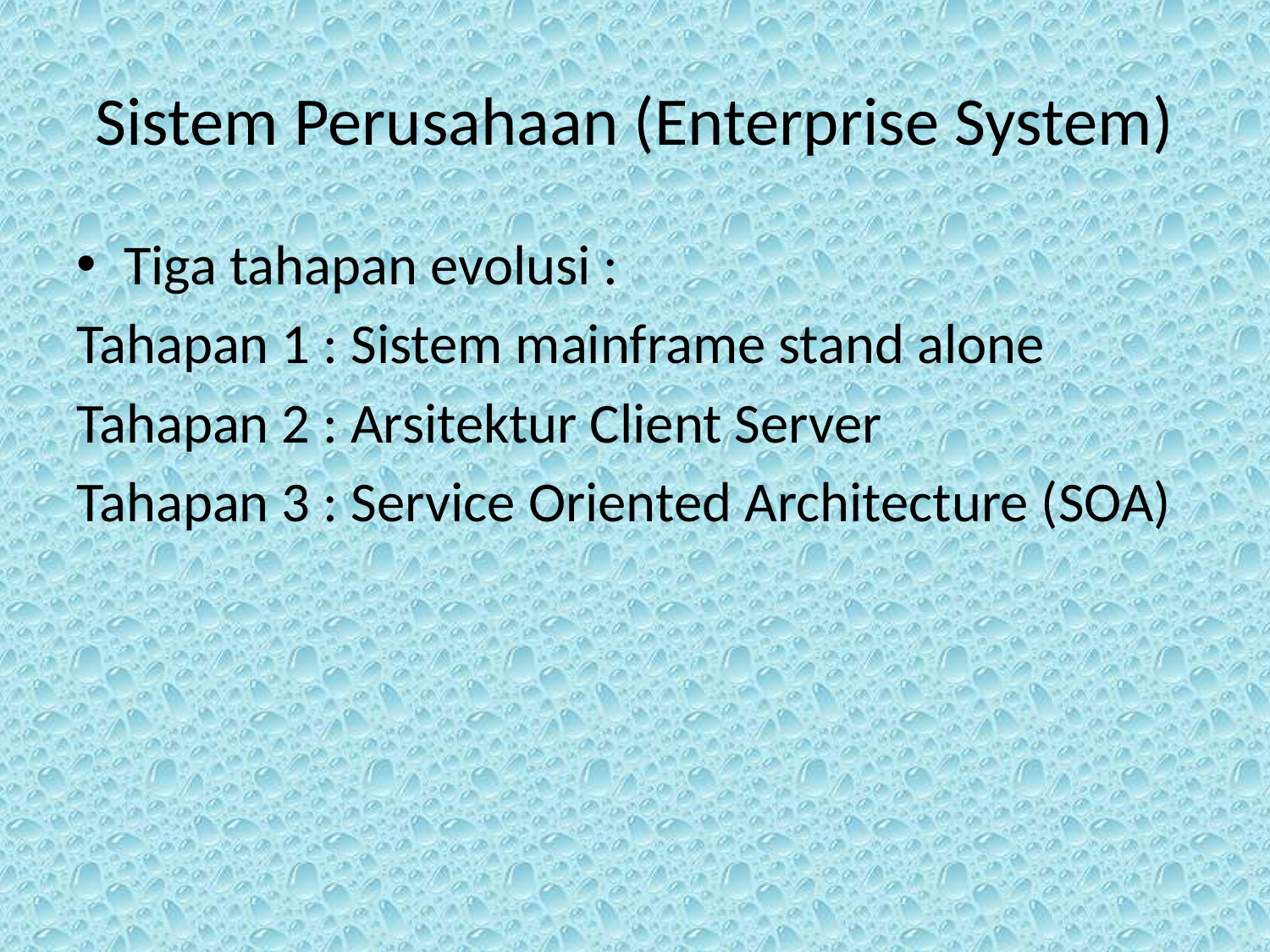

# Sistem Perusahaan (Enterprise System)
Tiga tahapan evolusi :
Tahapan 1 : Sistem mainframe stand alone
Tahapan 2 : Arsitektur Client Server
Tahapan 3 : Service Oriented Architecture (SOA)